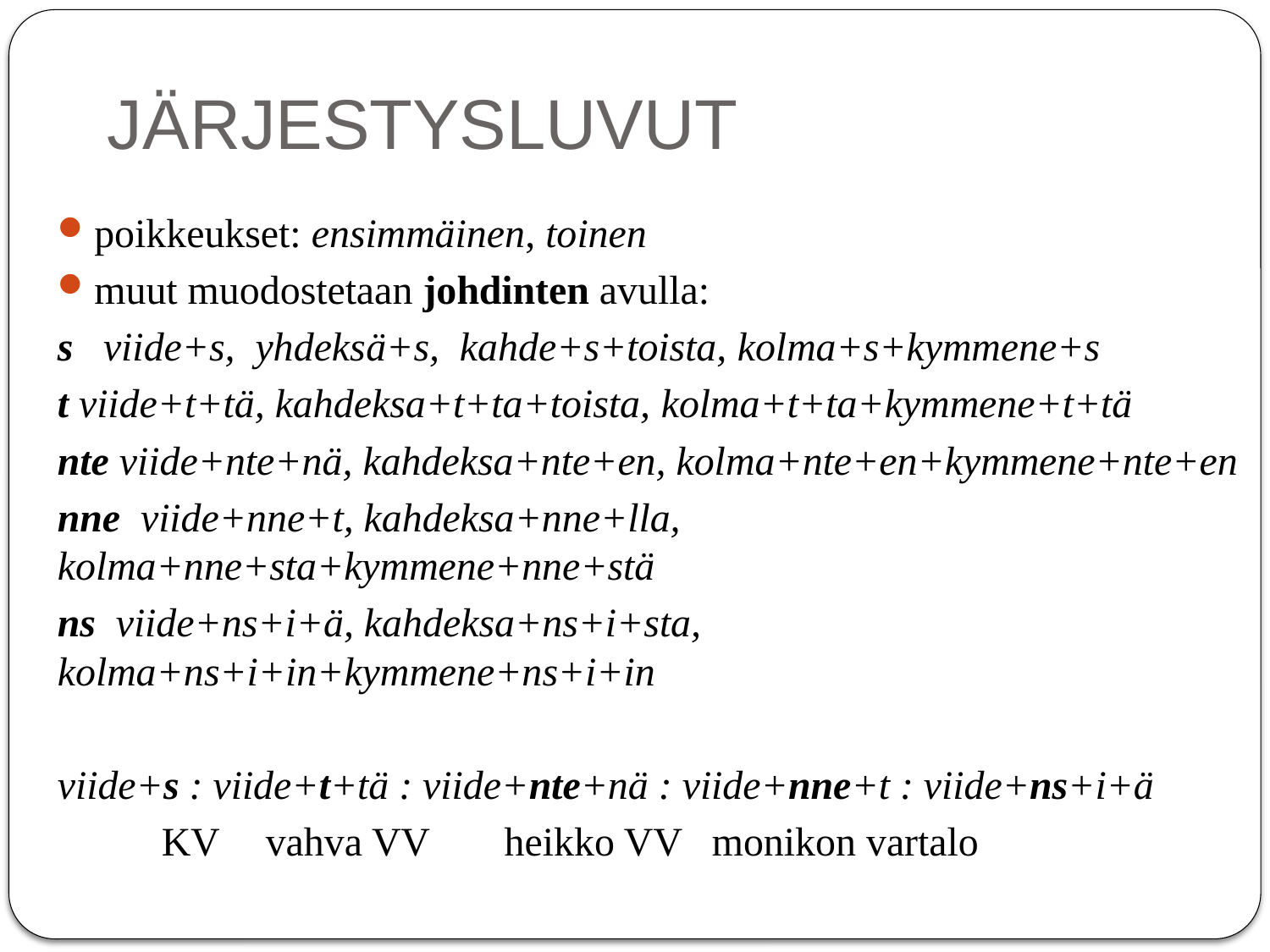

# JÄRJESTYSLUVUT
poikkeukset: ensimmäinen, toinen
muut muodostetaan johdinten avulla:
s   viide+s,  yhdeksä+s,  kahde+s+toista, kolma+s+kymmene+s
t viide+t+tä, kahdeksa+t+ta+toista, kolma+t+ta+kymmene+t+tä
nte viide+nte+nä, kahdeksa+nte+en, kolma+nte+en+kymmene+nte+en
nne  viide+nne+t, kahdeksa+nne+lla, kolma+nne+sta+kymmene+nne+stä
ns  viide+ns+i+ä, kahdeksa+ns+i+sta, kolma+ns+i+in+kymmene+ns+i+in

viide+s : viide+t+tä : viide+nte+nä : viide+nne+t : viide+ns+i+ä
		KV	vahva VV	   heikko VV   monikon vartalo